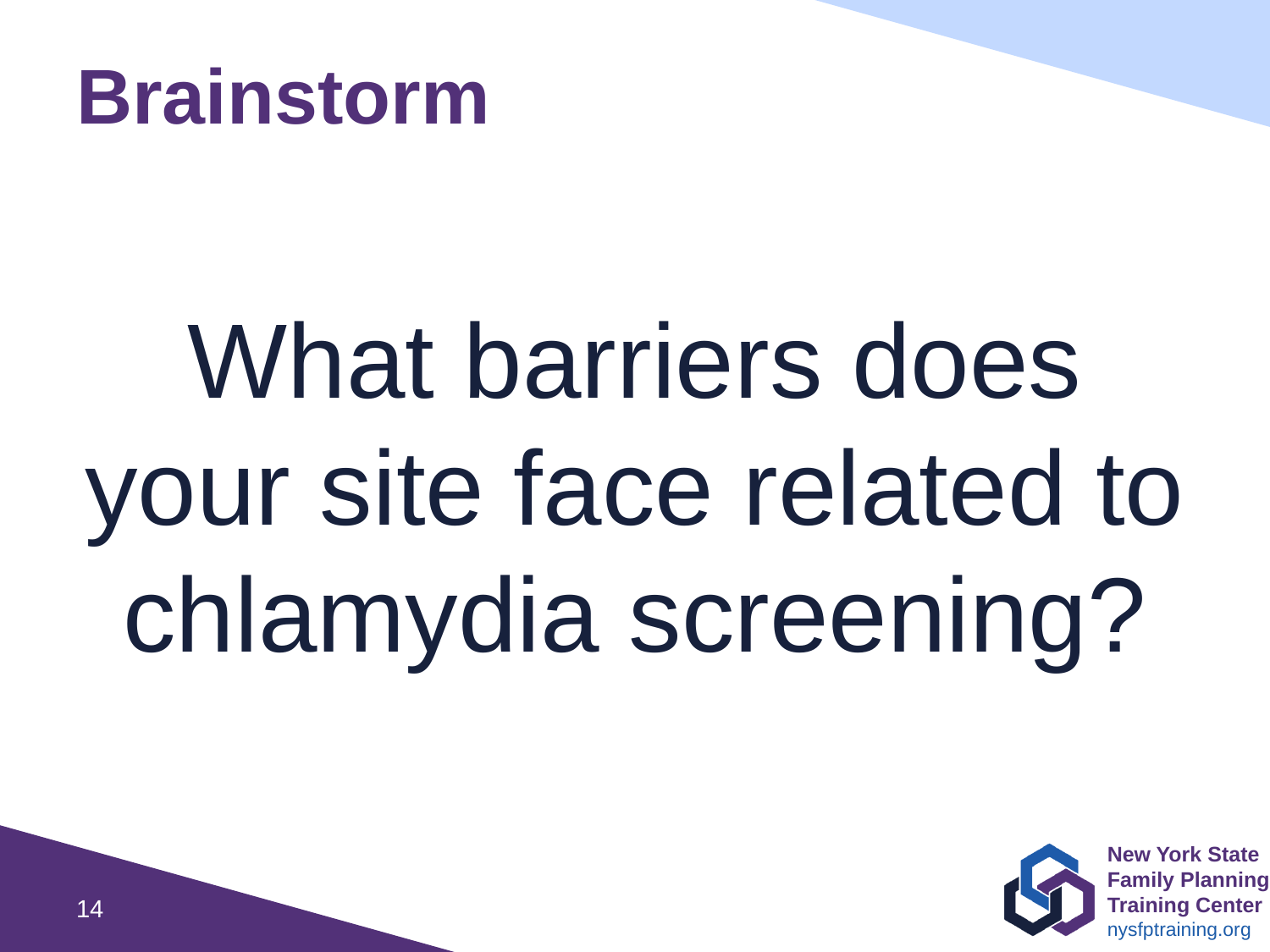

# Brainstorm
What barriers does your site face related to chlamydia screening?
14